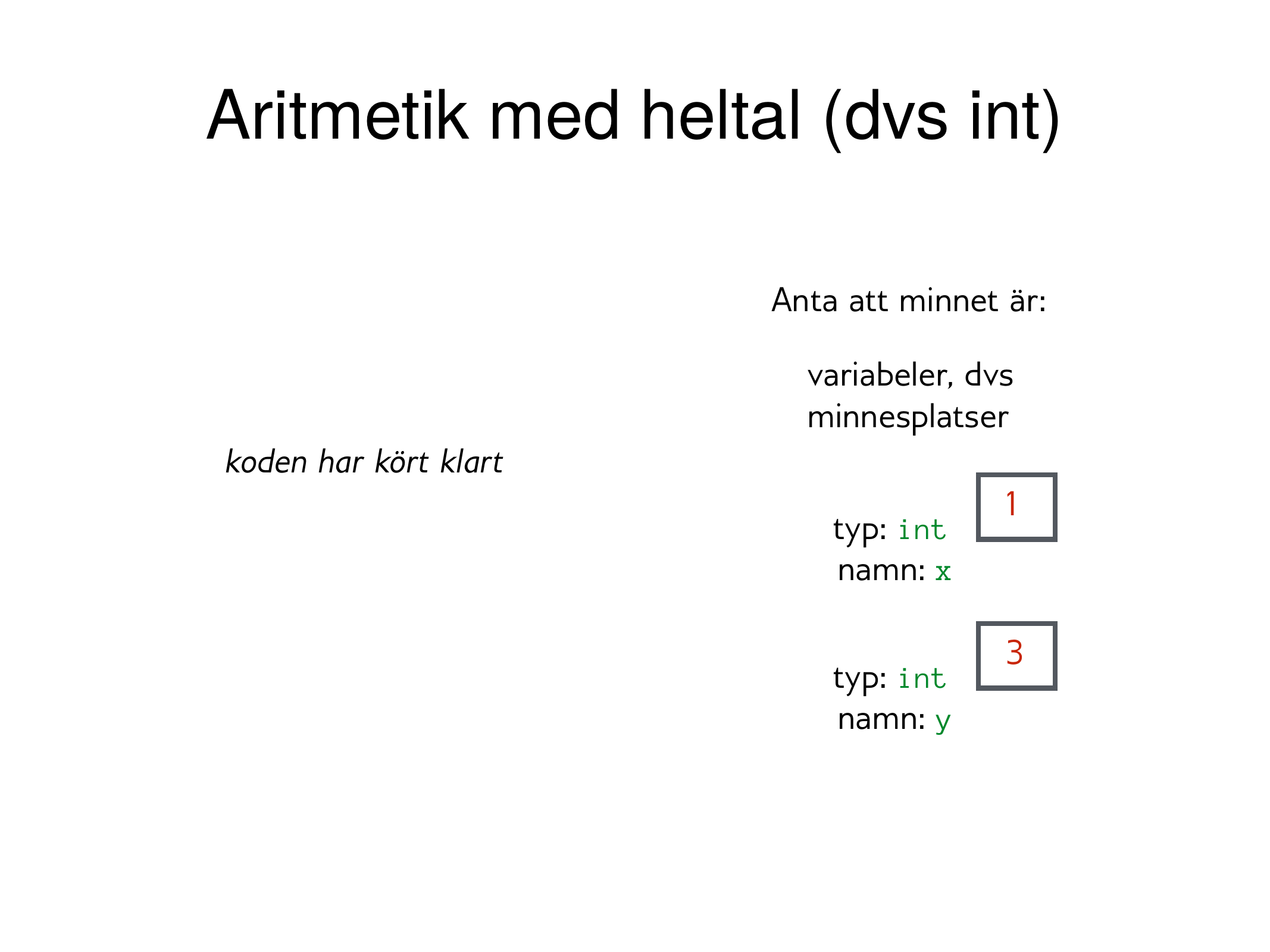

Aritmetik med heltal (dvs int)
Anta att minnet är:
variabeler, dvs
minnesplatser
koden har kört klart

  1
typ: int
namn: x

  3
typ: int
namn: y